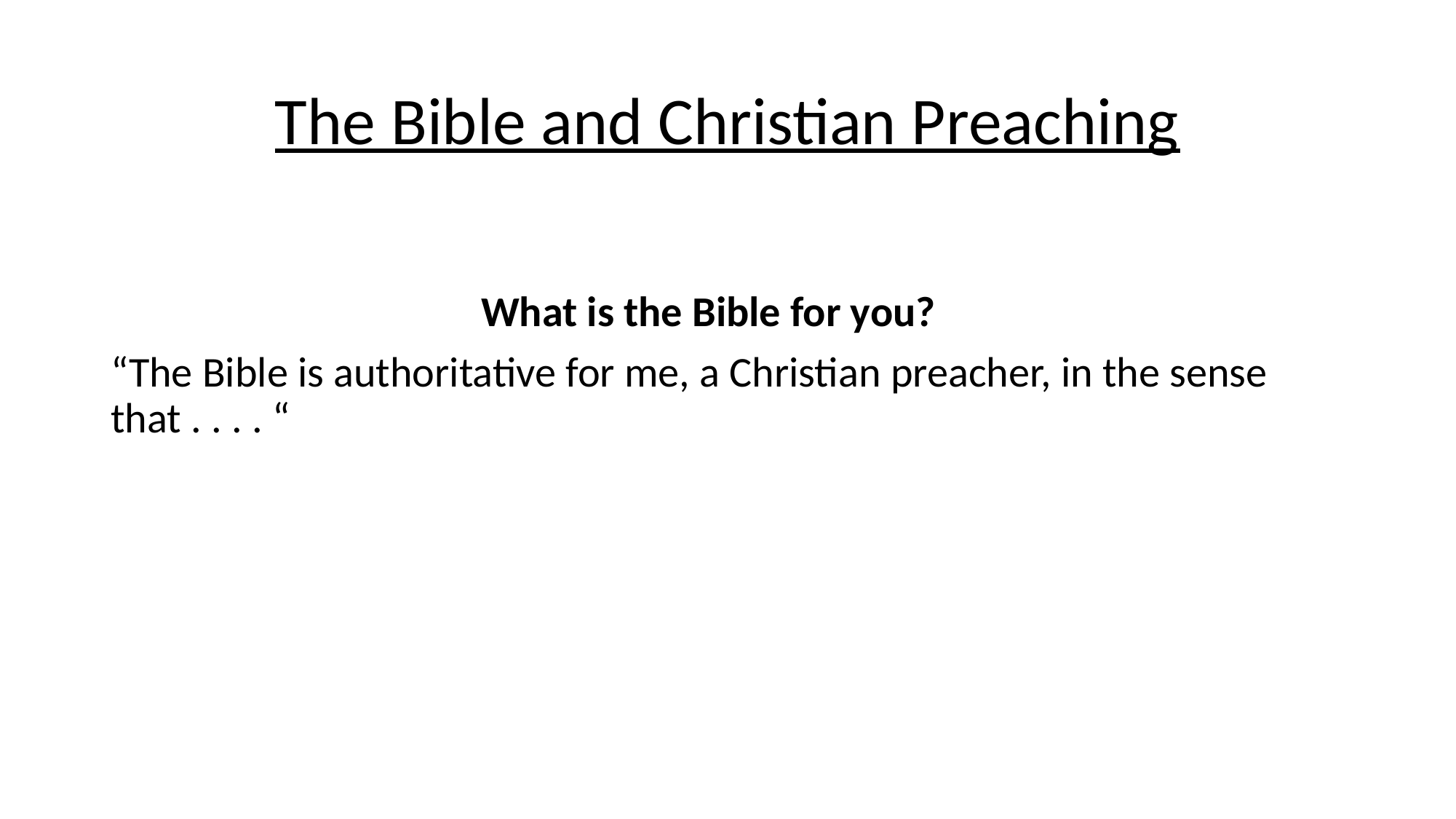

# The Bible and Christian Preaching

What is the Bible for you?
“The Bible is authoritative for me, a Christian preacher, in the sense that . . . . “